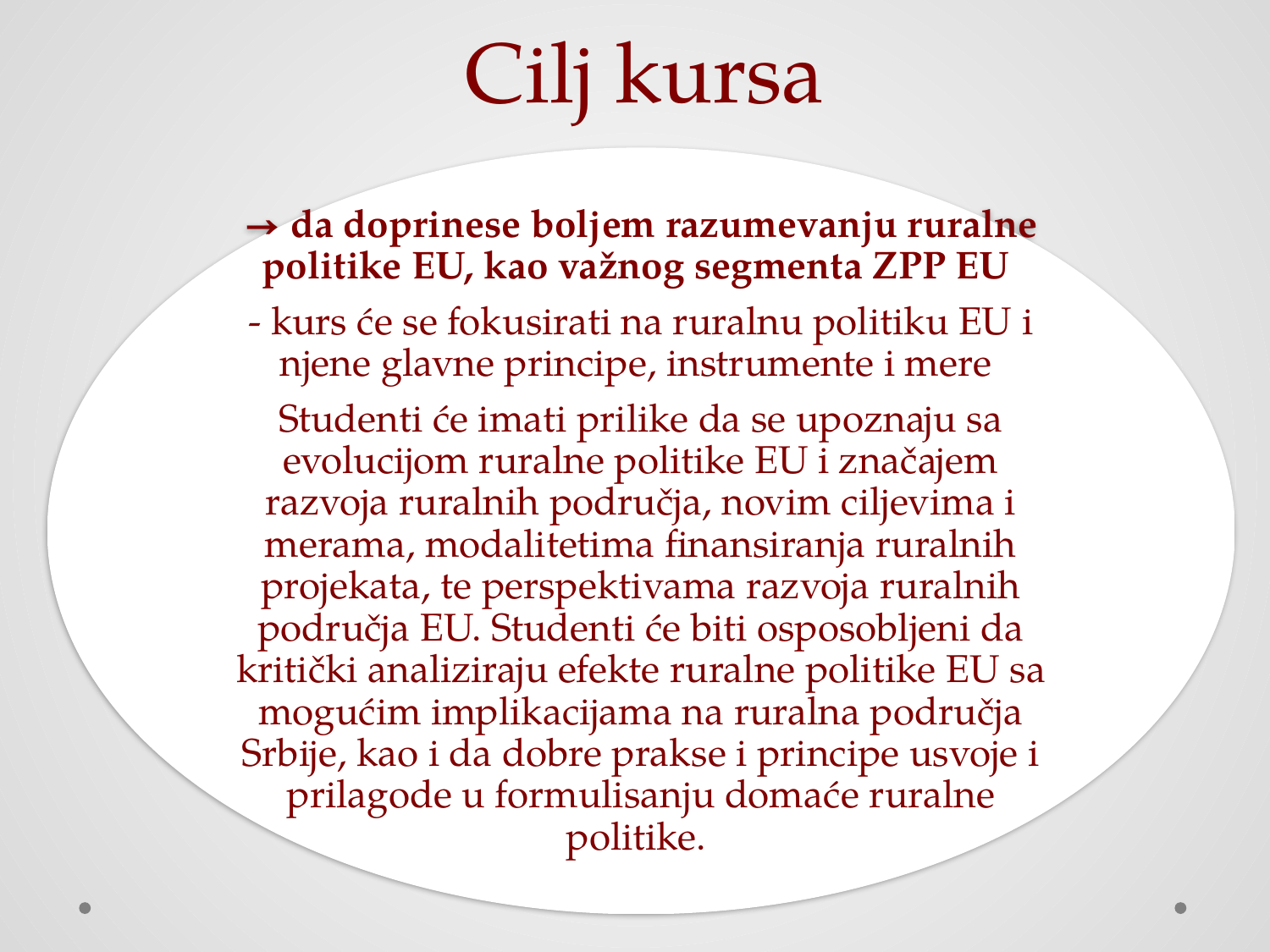

# Cilj kursa
→ da doprinese boljem razumevanju ruralne politike EU, kao važnog segmenta ZPP EU
- kurs će se fokusirati na ruralnu politiku EU i njene glavne principe, instrumente i mere
Studenti će imati prilike da se upoznaju sa evolucijom ruralne politike EU i značajem razvoja ruralnih područja, novim ciljevima i merama, modalitetima finansiranja ruralnih projekata, te perspektivama razvoja ruralnih područja EU. Studenti će biti osposobljeni da kritički analiziraju efekte ruralne politike EU sa mogućim implikacijama na ruralna područja Srbije, kao i da dobre prakse i principe usvoje i prilagode u formulisanju domaće ruralne politike.